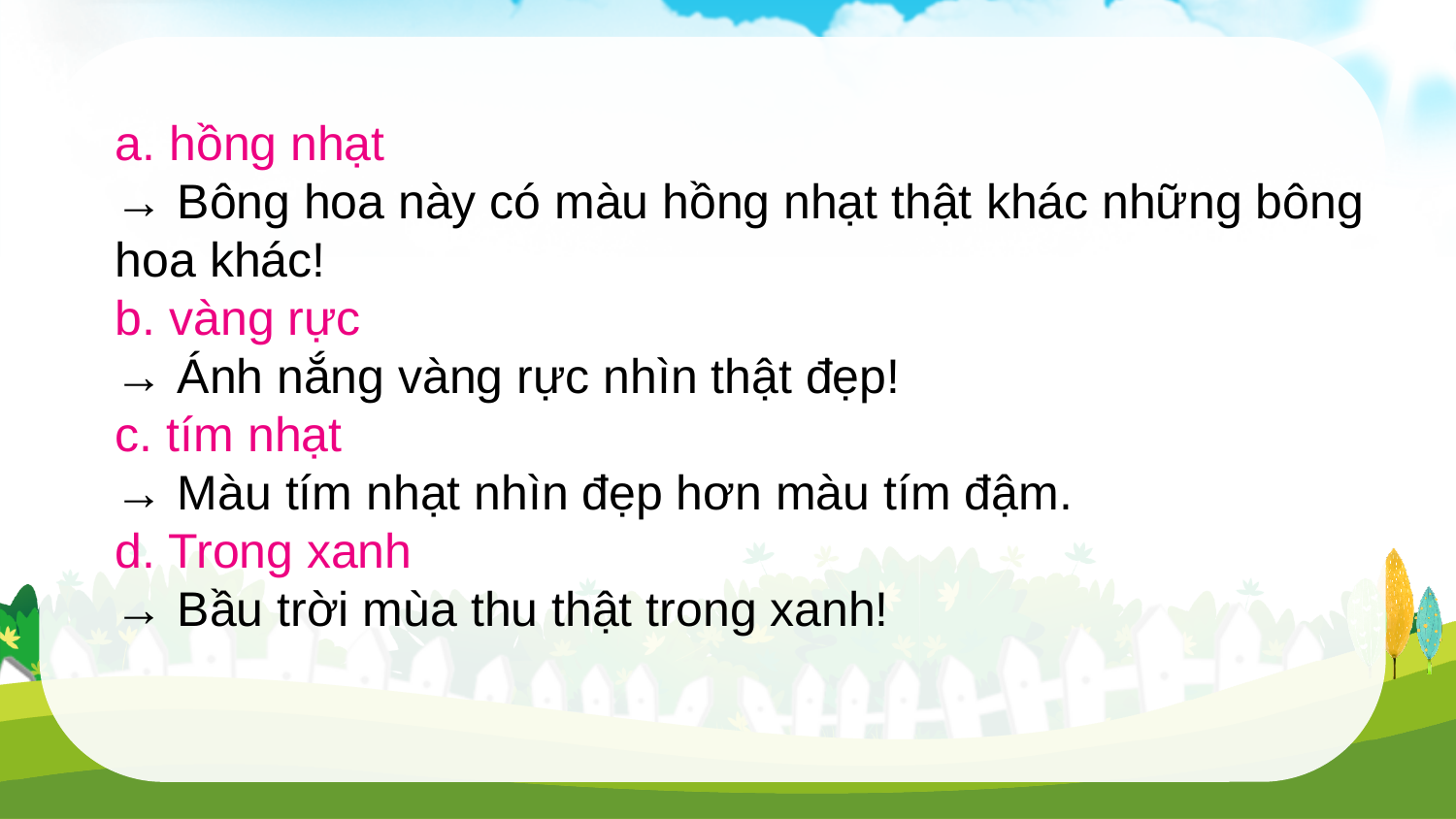

a. hồng nhạt
→ Bông hoa này có màu hồng nhạt thật khác những bông hoa khác!
b. vàng rực
→ Ánh nắng vàng rực nhìn thật đẹp!
c. tím nhạt
→ Màu tím nhạt nhìn đẹp hơn màu tím đậm.
d. Trong xanh
→ Bầu trời mùa thu thật trong xanh!